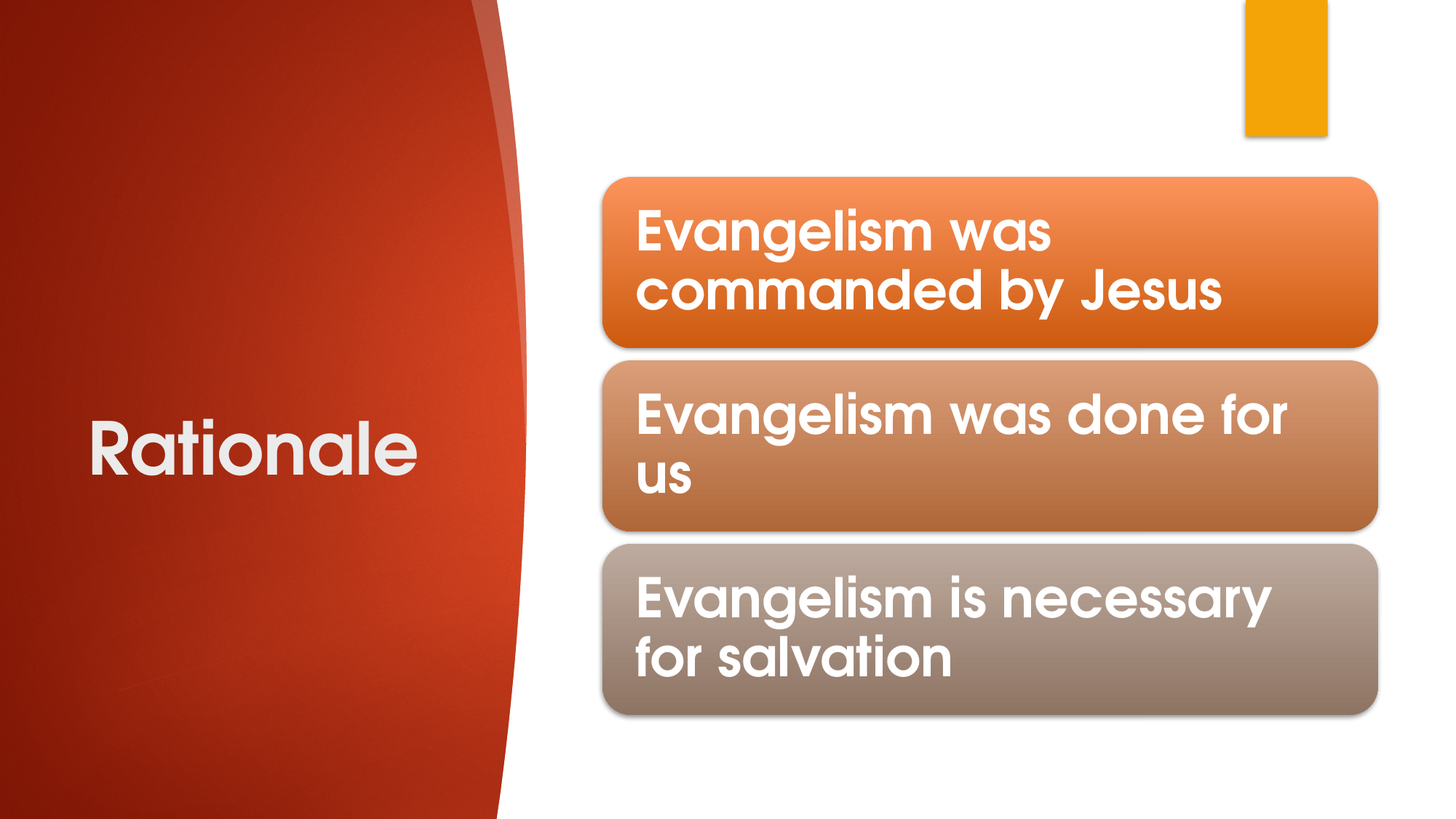

# Rationale
Evangelism was commanded by Jesus
Evangelism was done for us
Evangelism is necessary for salvation